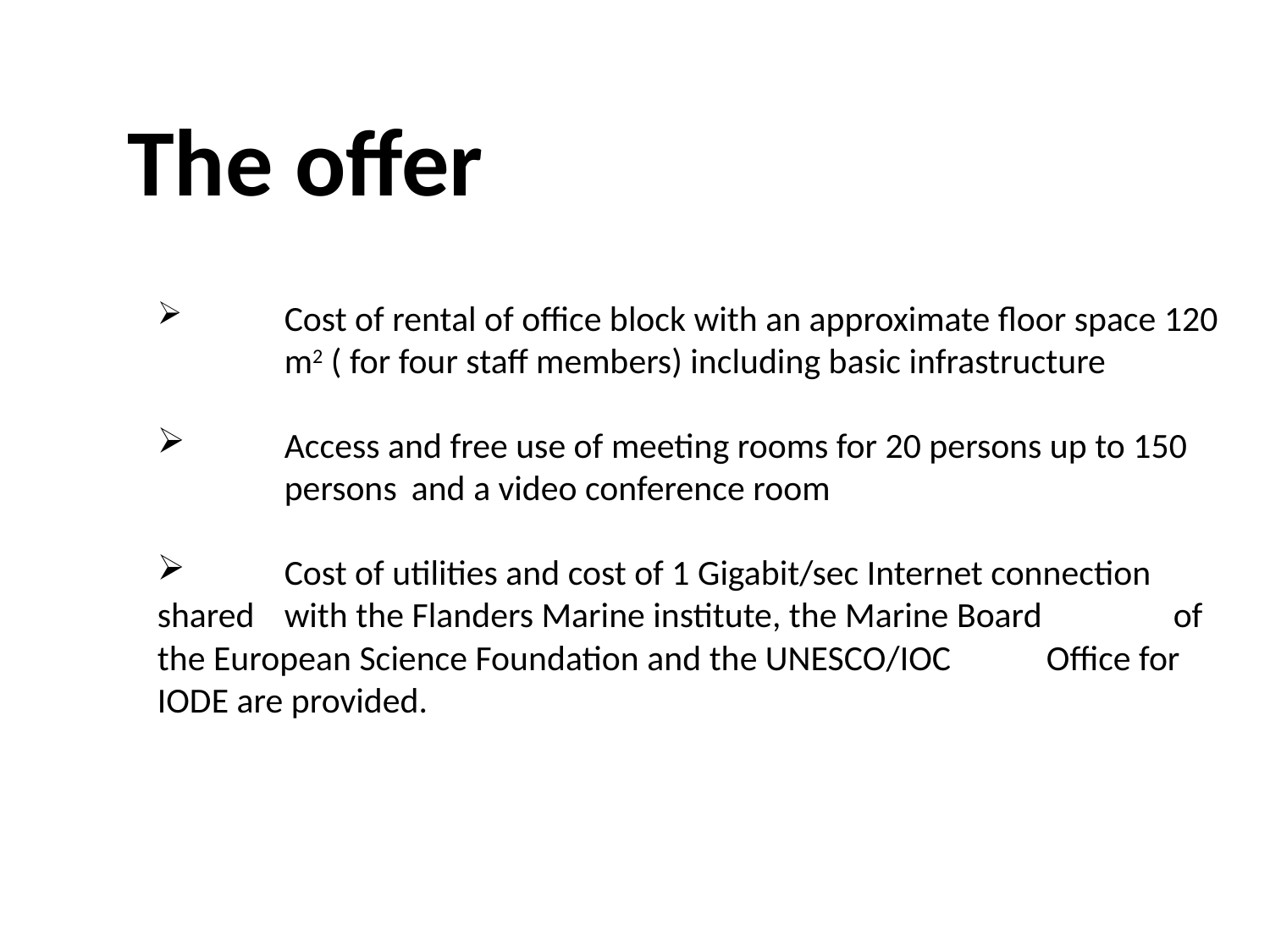

The offer
#
 	Cost of rental of office block with an approximate floor space 120 	m2 ( for four staff members) including basic infrastructure
 	Access and free use of meeting rooms for 20 persons up to 150 	persons 	and a video conference room
 	Cost of utilities and cost of 1 Gigabit/sec Internet connection 	shared 	with the Flanders Marine institute, the Marine Board 	of the European Science Foundation and the UNESCO/IOC 	Office for IODE are provided.